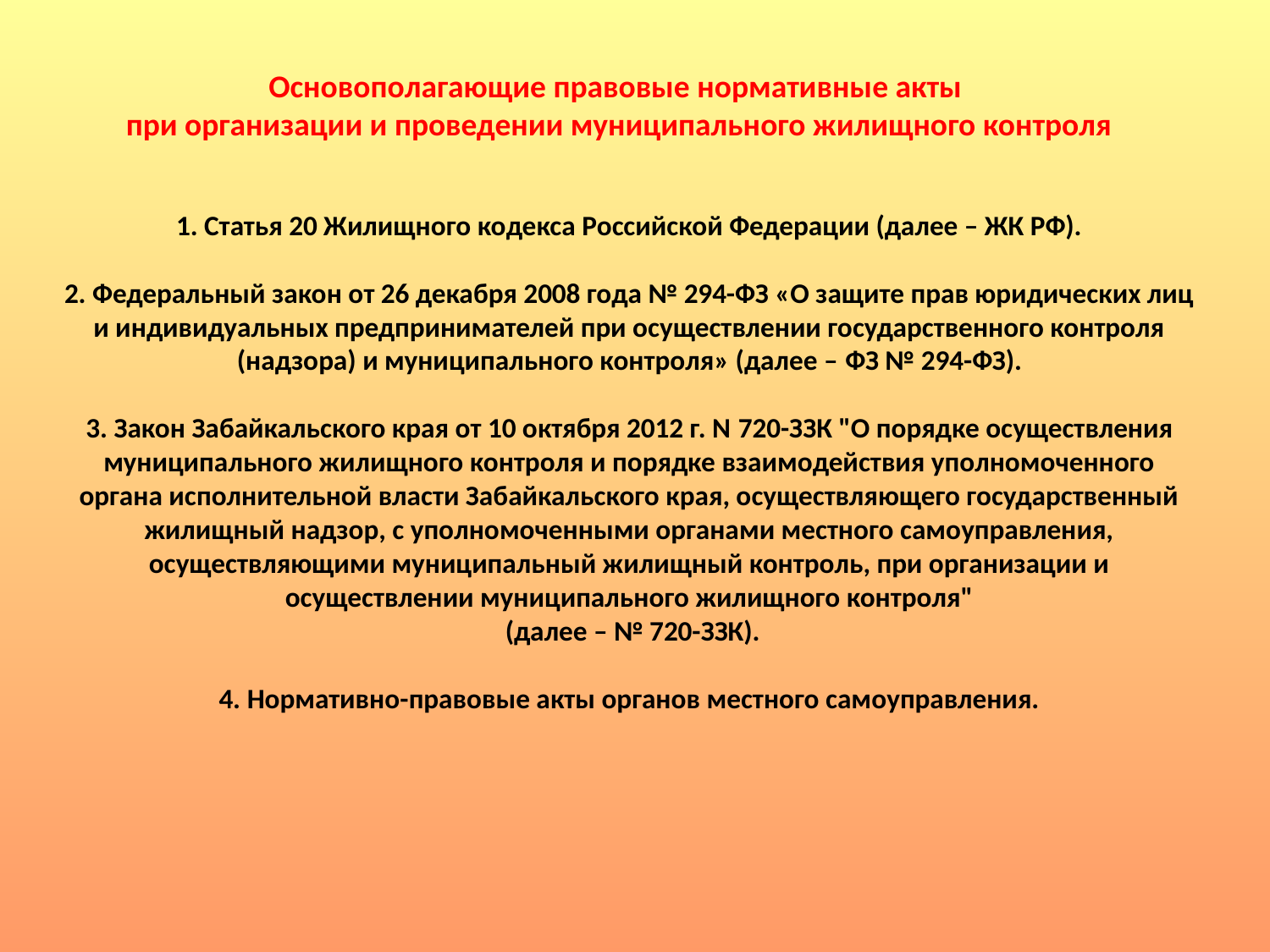

Основополагающие правовые нормативные акты
при организации и проведении муниципального жилищного контроля
# 1. Статья 20 Жилищного кодекса Российской Федерации (далее – ЖК РФ). 2. Федеральный закон от 26 декабря 2008 года № 294-ФЗ «О защите прав юридических лиц и индивидуальных предпринимателей при осуществлении государственного контроля (надзора) и муниципального контроля» (далее – ФЗ № 294-ФЗ). 3. Закон Забайкальского края от 10 октября 2012 г. N 720-ЗЗК "О порядке осуществления муниципального жилищного контроля и порядке взаимодействия уполномоченного органа исполнительной власти Забайкальского края, осуществляющего государственный жилищный надзор, с уполномоченными органами местного самоуправления, осуществляющими муниципальный жилищный контроль, при организации и осуществлении муниципального жилищного контроля" (далее – № 720-ЗЗК). 4. Нормативно-правовые акты органов местного самоуправления.